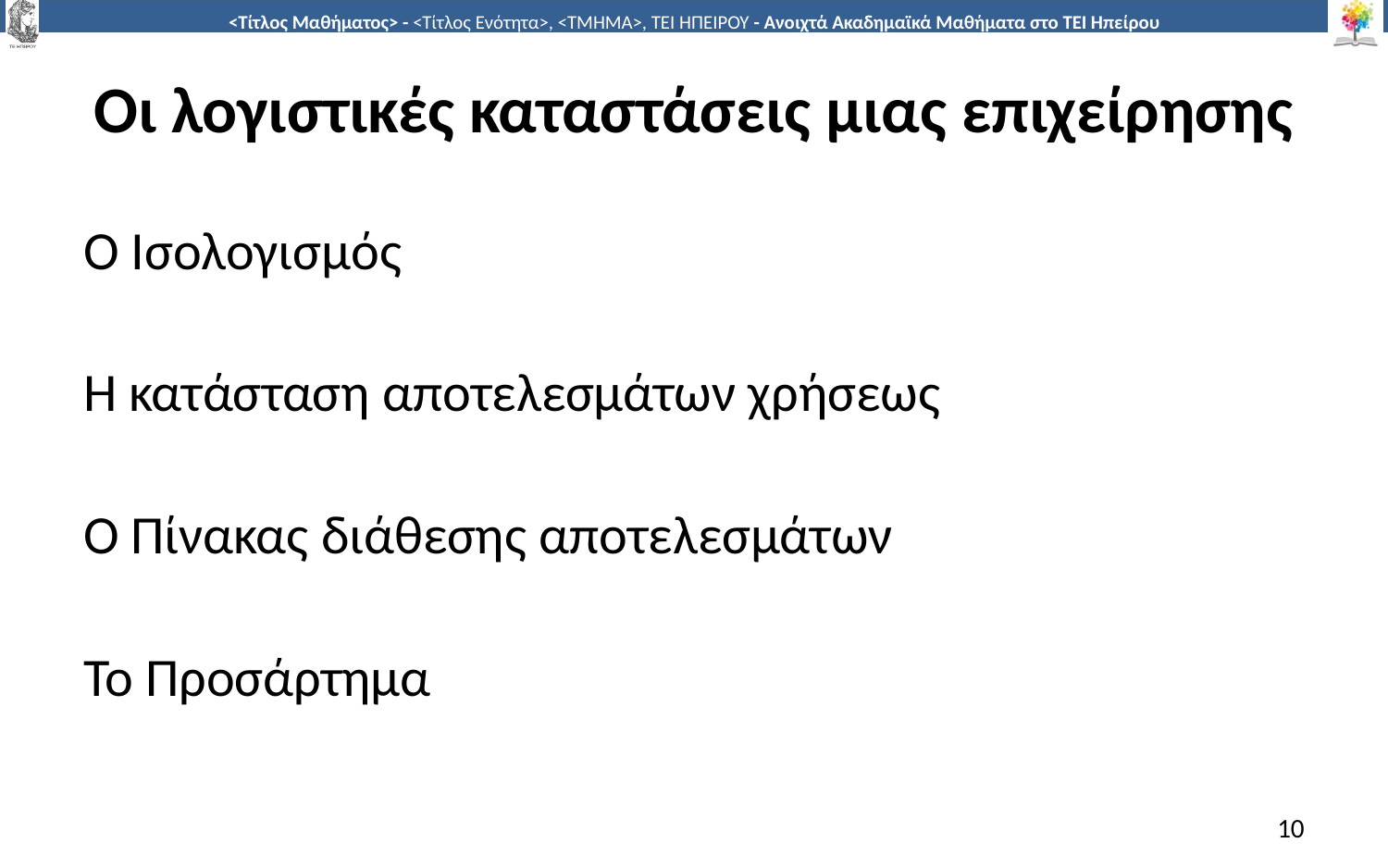

# Οι λογιστικές καταστάσεις μιας επιχείρησης
Ο Ισολογισμός
Η κατάσταση αποτελεσμάτων χρήσεως
Ο Πίνακας διάθεσης αποτελεσμάτων
Το Προσάρτημα
10